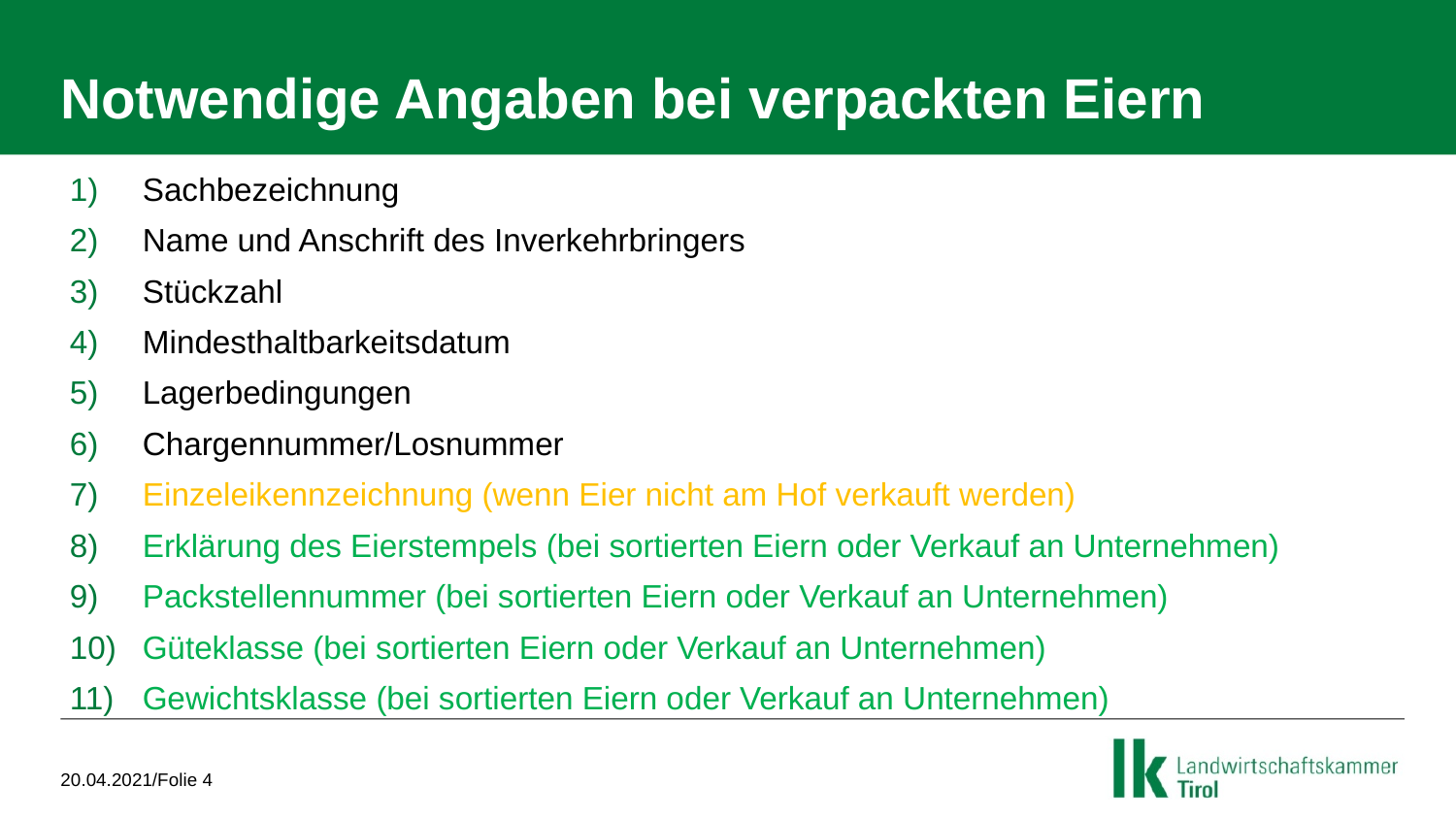

# Notwendige Angaben bei verpackten Eiern
Sachbezeichnung
Name und Anschrift des Inverkehrbringers
Stückzahl
Mindesthaltbarkeitsdatum
Lagerbedingungen
Chargennummer/Losnummer
Einzeleikennzeichnung (wenn Eier nicht am Hof verkauft werden)
Erklärung des Eierstempels (bei sortierten Eiern oder Verkauf an Unternehmen)
Packstellennummer (bei sortierten Eiern oder Verkauf an Unternehmen)
Güteklasse (bei sortierten Eiern oder Verkauf an Unternehmen)
Gewichtsklasse (bei sortierten Eiern oder Verkauf an Unternehmen)

20.04.2021/Folie 4